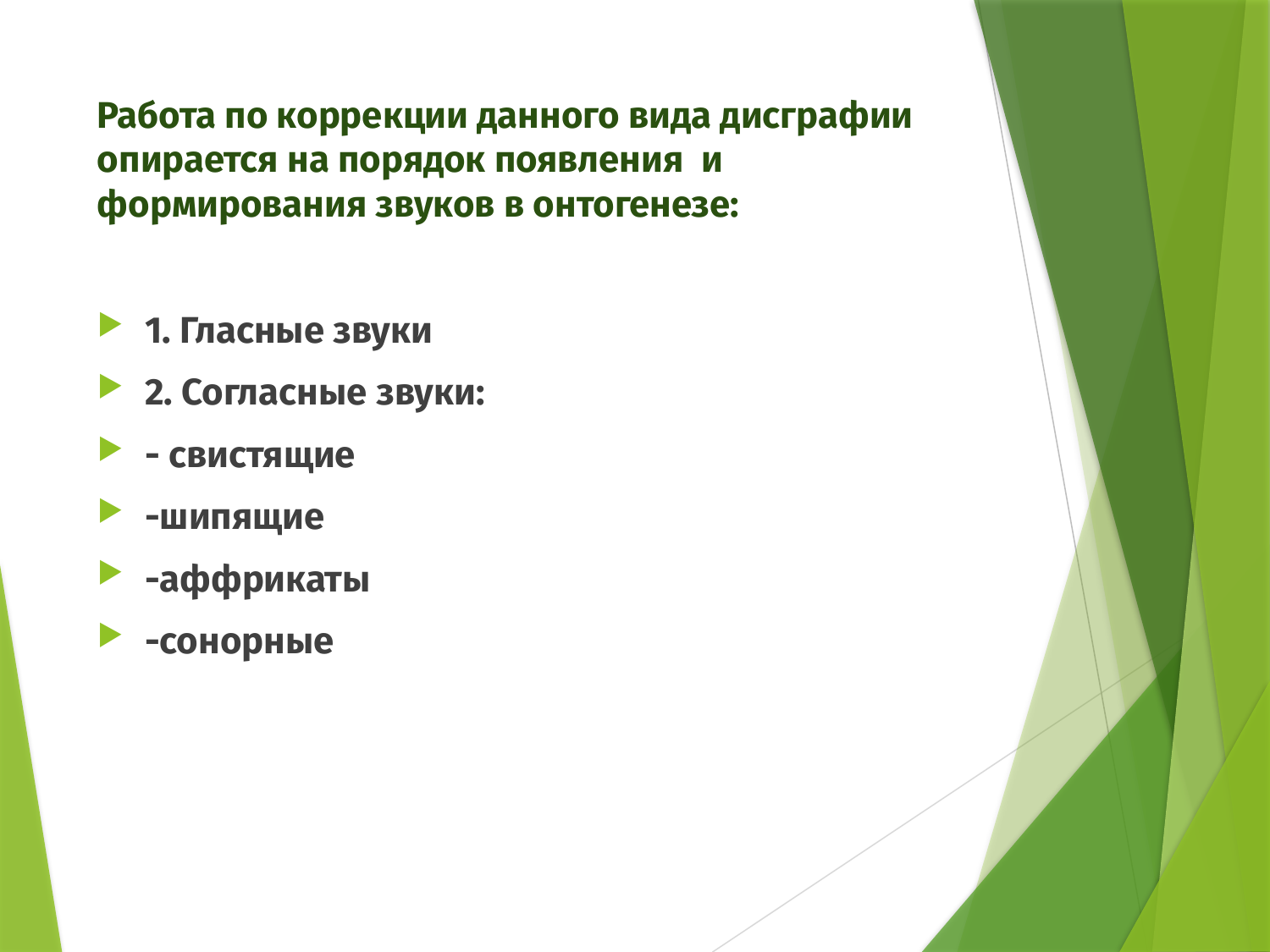

# Работа по коррекции данного вида дисграфии опирается на порядок появления  и формирования звуков в онтогенезе:
1. Гласные звуки
2. Согласные звуки:
- свистящие
-шипящие
-аффрикаты
-сонорные